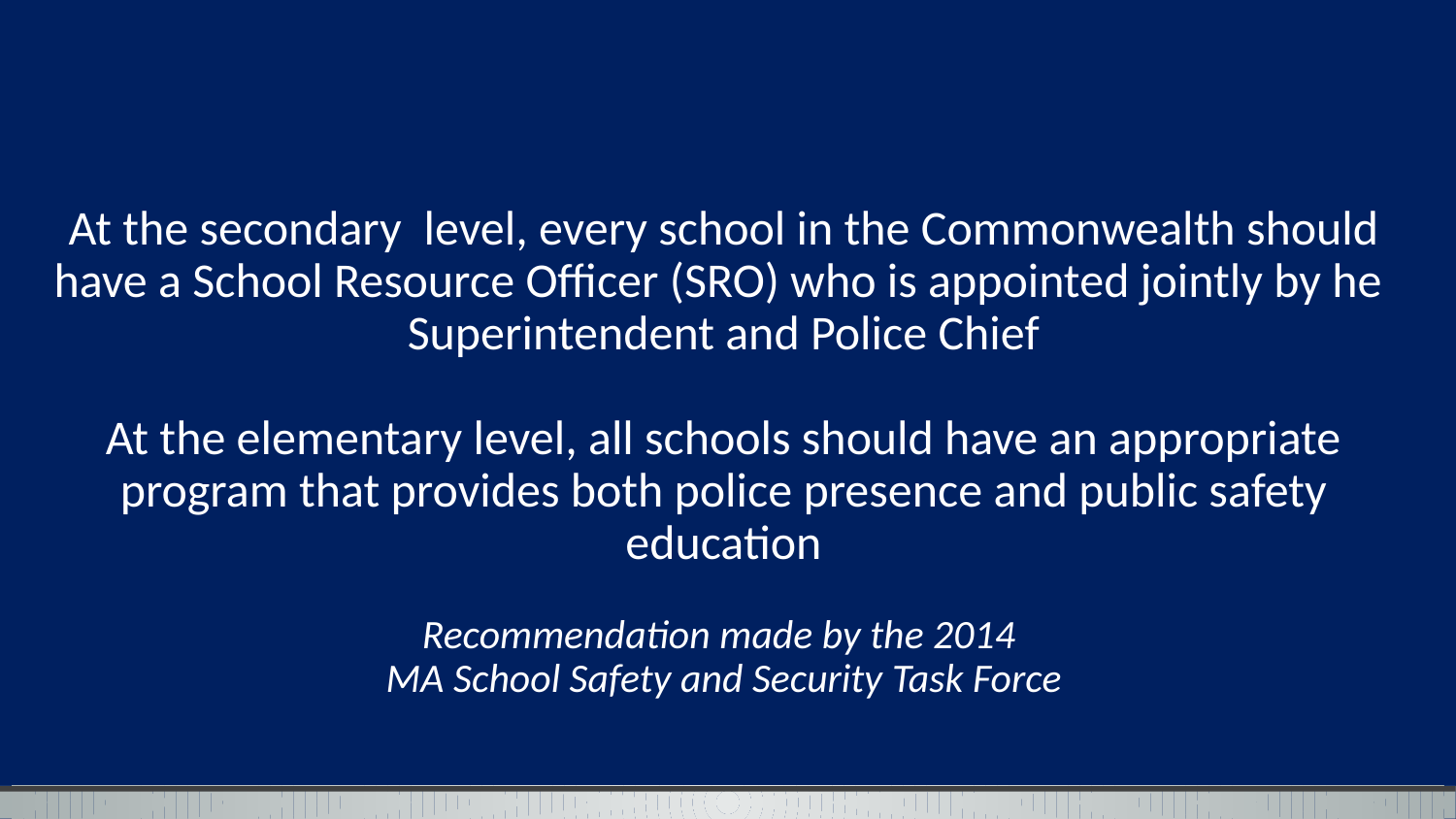

# At the secondary  level, every school in the Commonwealth should have a School Resource Officer (SRO) who is appointed jointly by he Superintendent and Police Chief At the elementary level, all schools should have an appropriate program that provides both police presence and public safety education Recommendation made by the 2014  MA School Safety and Security Task Force